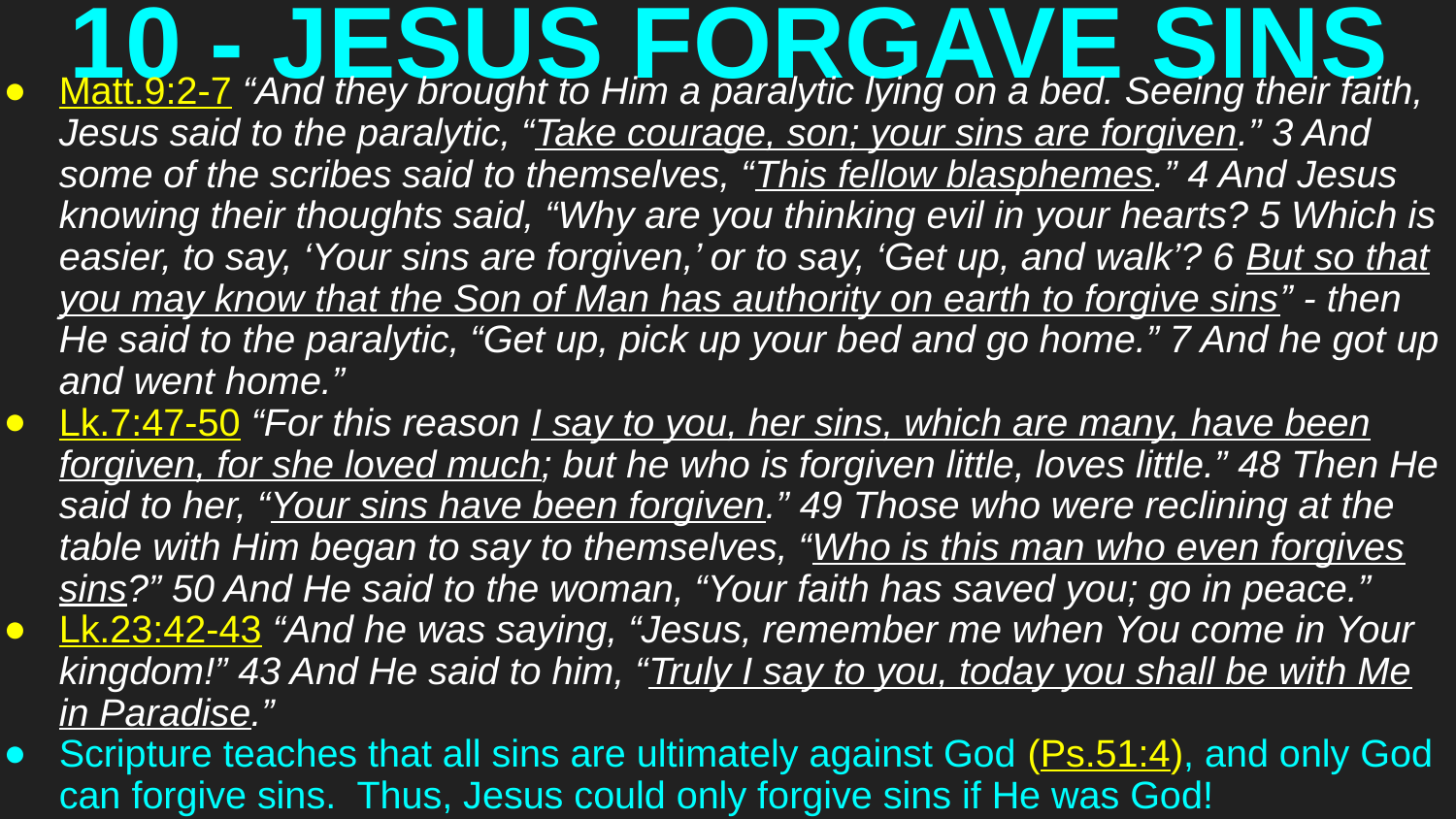

# 10 - JESUS FORGAVE SINS
Matt.9:2-7 “And they brought to Him a paralytic lying on a bed. Seeing their faith, Jesus said to the paralytic, “Take courage, son; your sins are forgiven.” 3 And some of the scribes said to themselves, “This fellow blasphemes.” 4 And Jesus knowing their thoughts said, “Why are you thinking evil in your hearts? 5 Which is easier, to say, ‘Your sins are forgiven,’ or to say, ‘Get up, and walk’? 6 But so that you may know that the Son of Man has authority on earth to forgive sins” - then He said to the paralytic, “Get up, pick up your bed and go home.” 7 And he got up and went home.”
Lk.7:47-50 “For this reason I say to you, her sins, which are many, have been forgiven, for she loved much; but he who is forgiven little, loves little.” 48 Then He said to her, “Your sins have been forgiven.” 49 Those who were reclining at the table with Him began to say to themselves, “Who is this man who even forgives sins?” 50 And He said to the woman, “Your faith has saved you; go in peace.”
Lk.23:42-43 “And he was saying, “Jesus, remember me when You come in Your kingdom!” 43 And He said to him, “Truly I say to you, today you shall be with Me in Paradise.”
Scripture teaches that all sins are ultimately against God (Ps.51:4), and only God can forgive sins.  Thus, Jesus could only forgive sins if He was God!